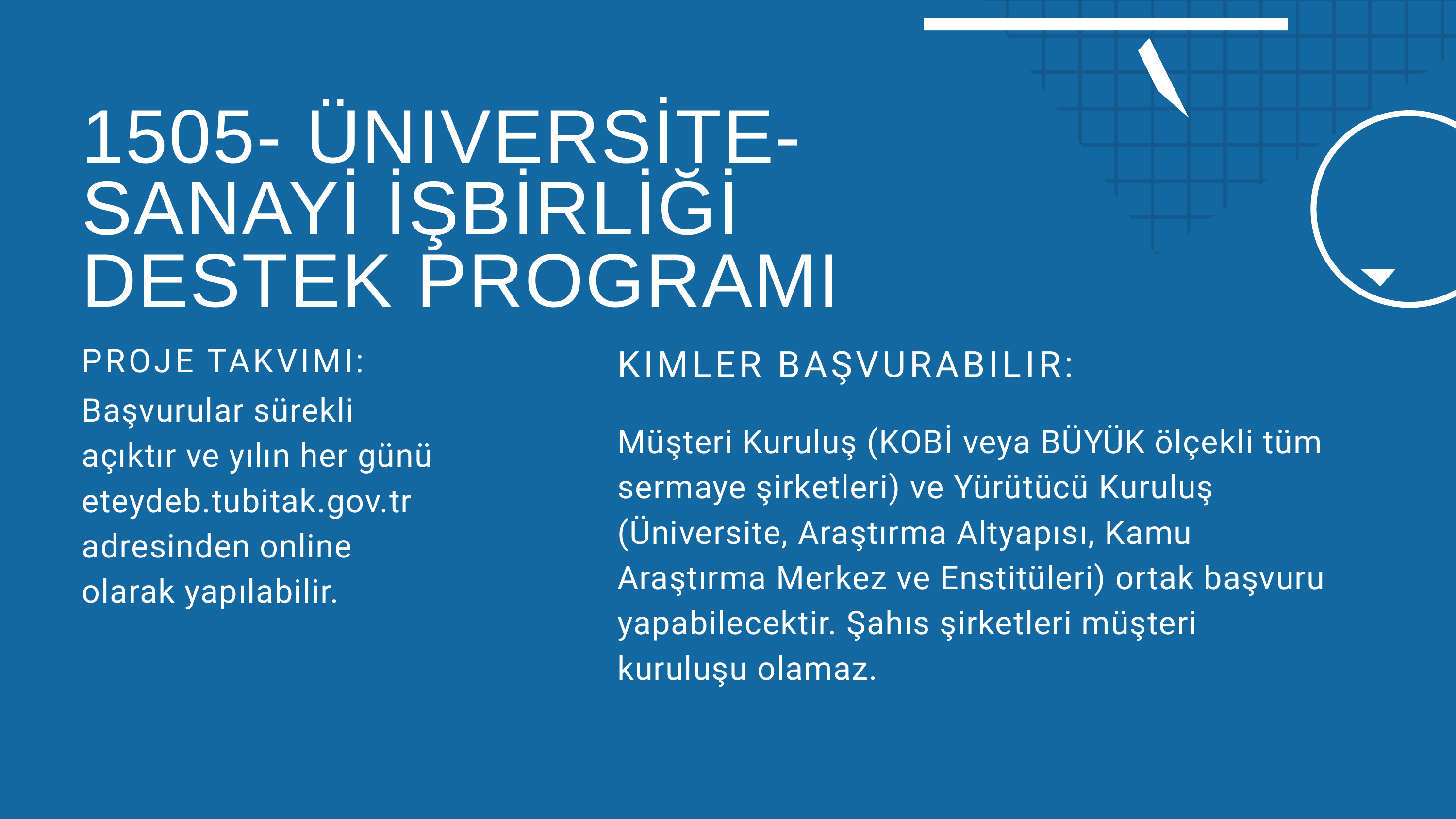

1505- ÜNIVERSİTE-SANAYİ İŞBİRLİĞİ DESTEK PROGRAMI

PROJE TAKVIMI:
Başvurular sürekli açıktır ve yılın her günü eteydeb.tubitak.gov.tr adresinden online olarak yapılabilir.

KIMLER BAŞVURABILIR:
Müşteri Kuruluş (KOBİ veya BÜYÜK ölçekli tüm sermaye şirketleri) ve Yürütücü Kuruluş (Üniversite, Araştırma Altyapısı, Kamu Araştırma Merkez ve Enstitüleri) ortak başvuru yapabilecektir. Şahıs şirketleri müşteri kuruluşu olamaz.